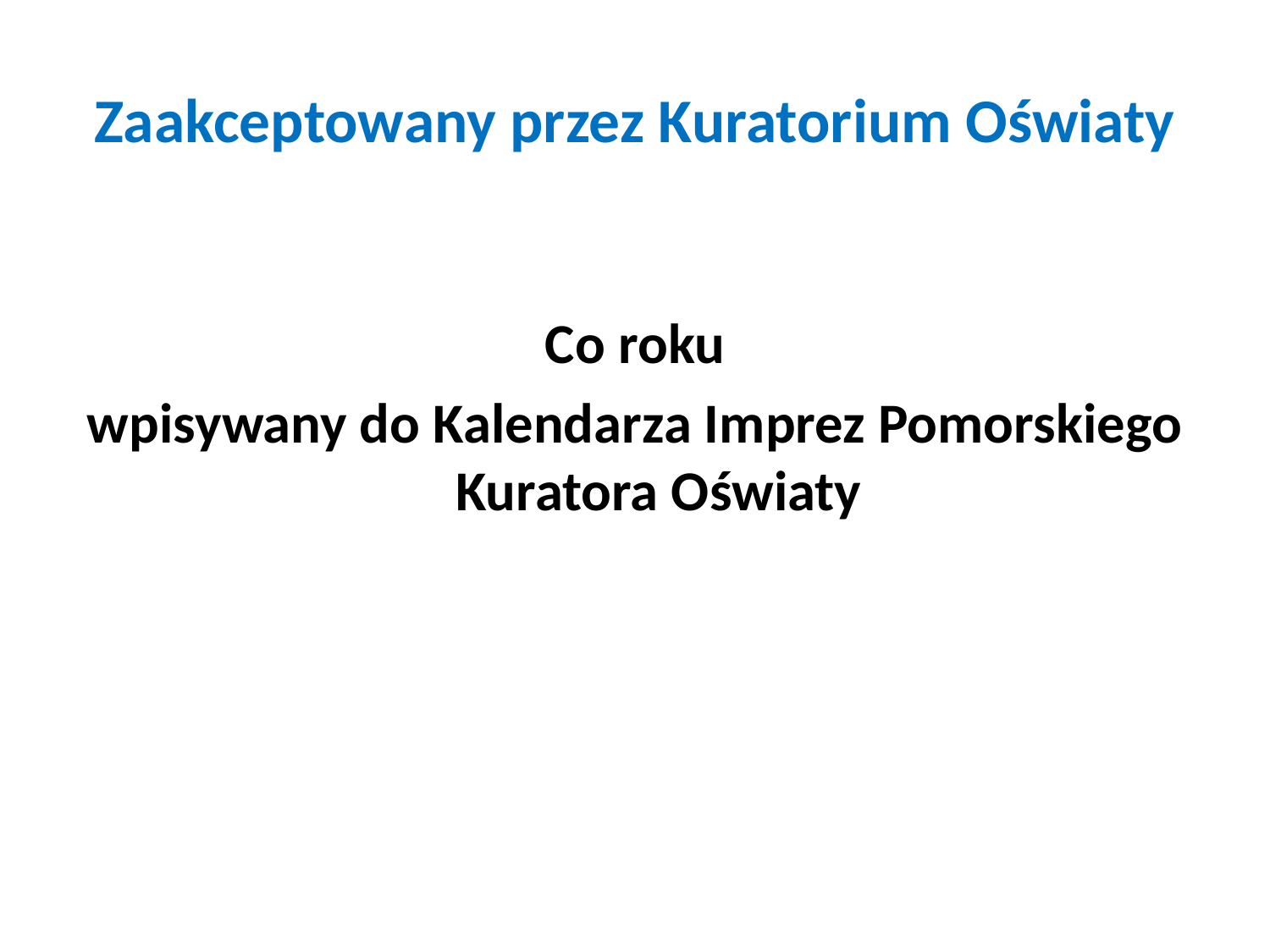

# Zaakceptowany przez Kuratorium Oświaty

Co roku
wpisywany do Kalendarza Imprez Pomorskiego Kuratora Oświaty